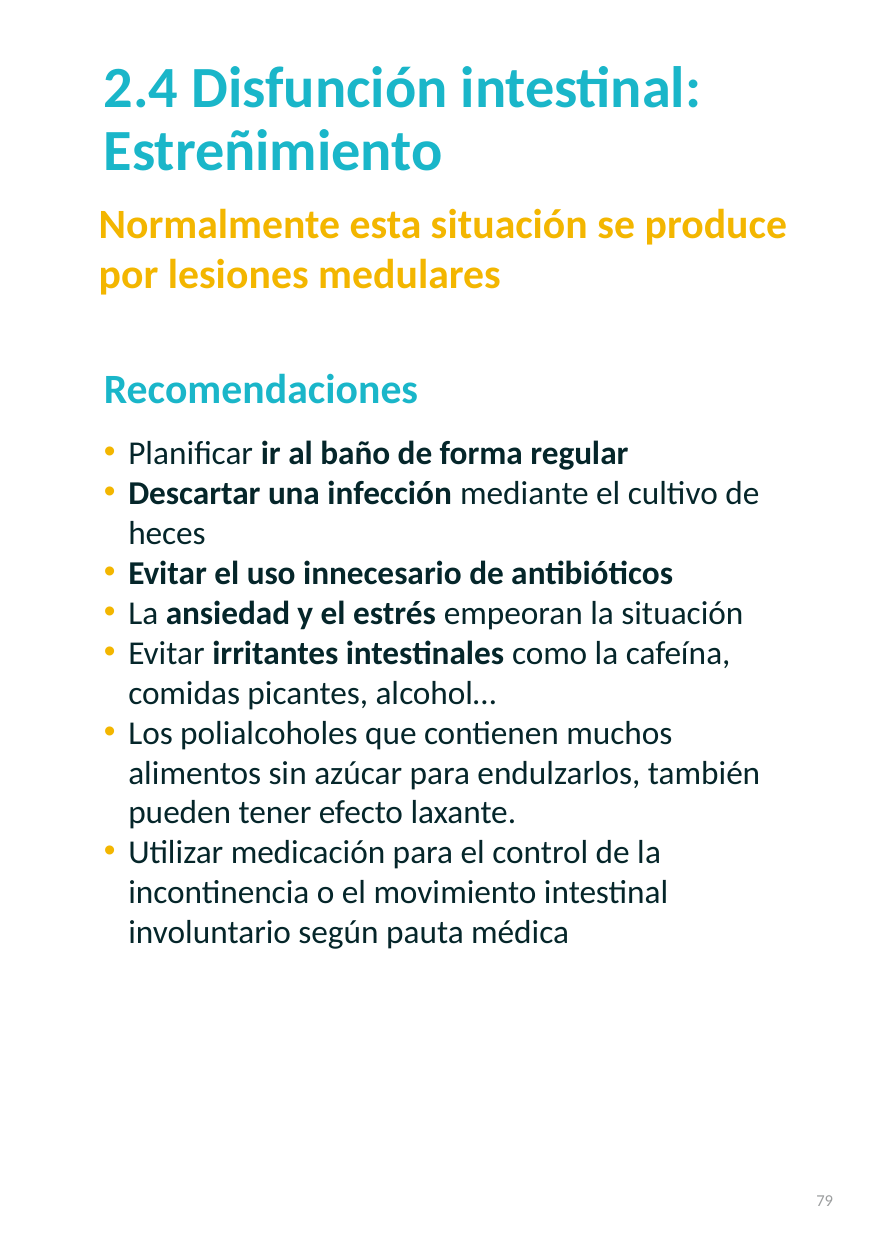

# 2.4 Disfunción intestinal: Estreñimiento
Normalmente esta situación se produce por lesiones medulares
Recomendaciones
Planificar ir al baño de forma regular
Descartar una infección mediante el cultivo de heces
Evitar el uso innecesario de antibióticos
La ansiedad y el estrés empeoran la situación
Evitar irritantes intestinales como la cafeína, comidas picantes, alcohol…
Los polialcoholes que contienen muchos alimentos sin azúcar para endulzarlos, también pueden tener efecto laxante.
Utilizar medicación para el control de la incontinencia o el movimiento intestinal involuntario según pauta médica
79